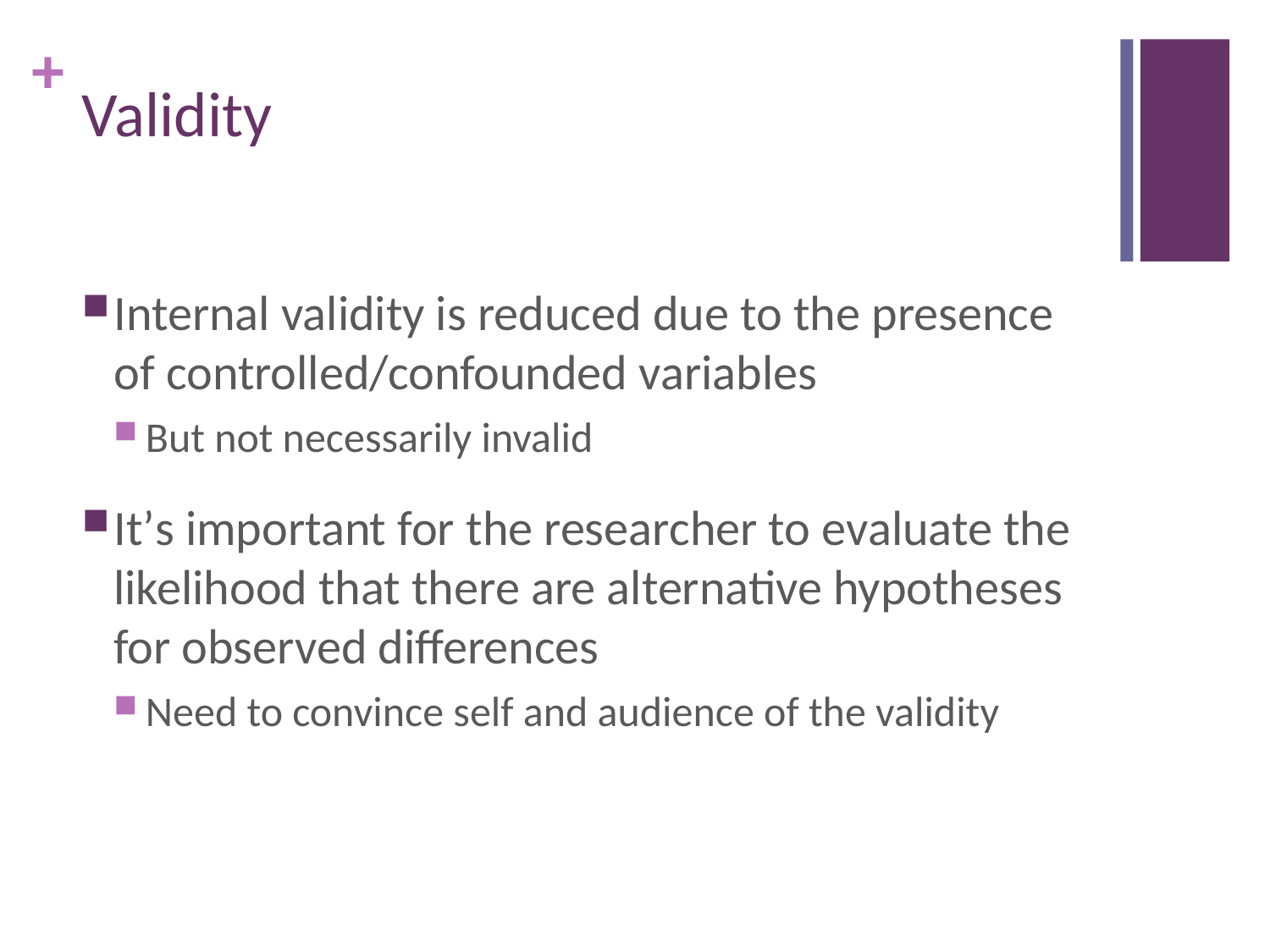

# Validity
Internal validity is reduced due to the presence of controlled/confounded variables
But not necessarily invalid
It’s important for the researcher to evaluate the likelihood that there are alternative hypotheses for observed differences
Need to convince self and audience of the validity